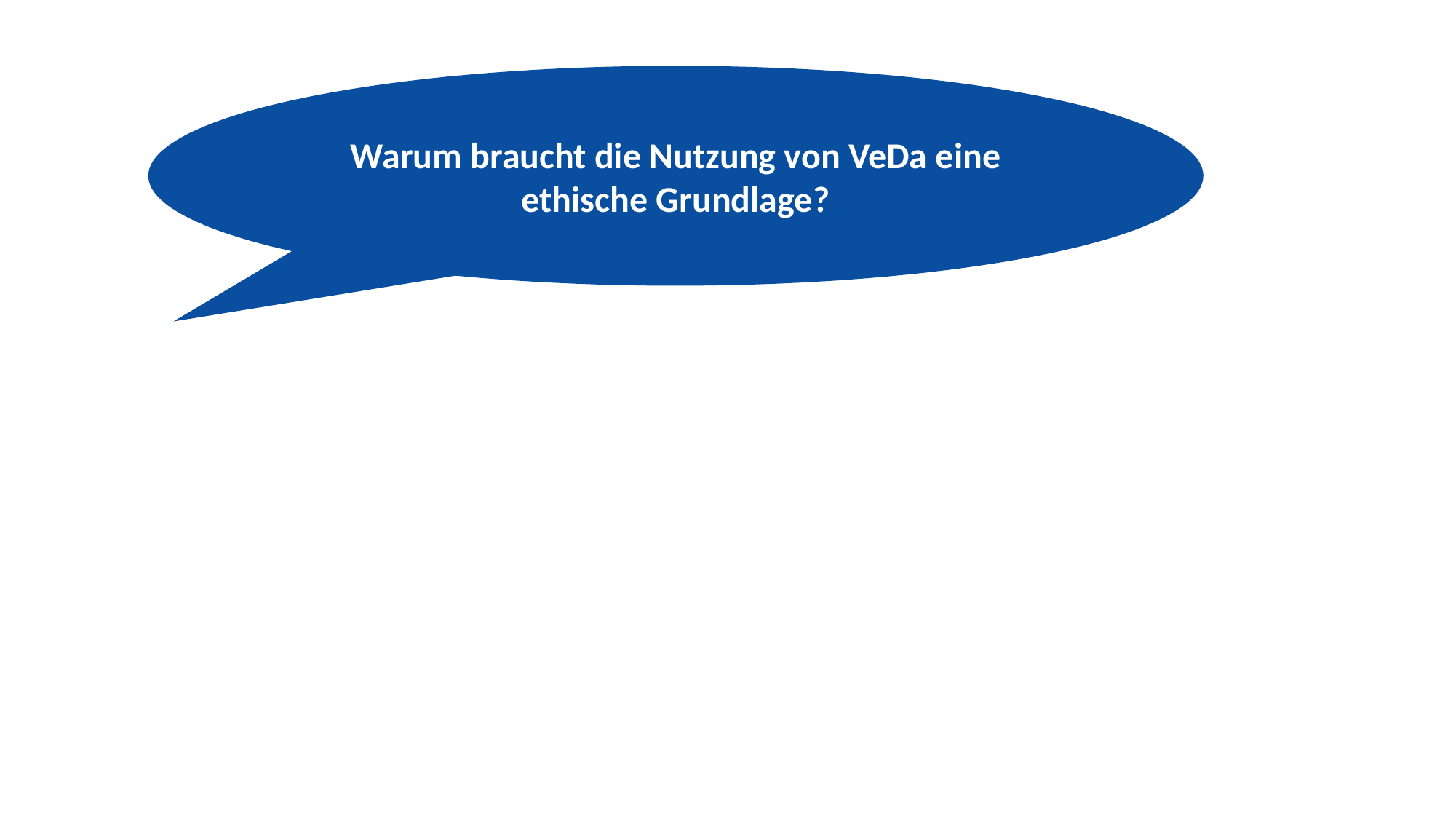

Warum braucht die Nutzung von VeDa eine ethische Grundlage?

Datensensibilität: Gesundheitsdaten sind besonders schützenswert – sie betreffen intime Informationen über Körper, Psyche, Lebensweise.
Technologischer Wandel: Neue Technologien wie KI verändern die Art, wie Daten verarbeitet und interpretiert werden – das erfordert neue ethische Maßstäbe.
Verantwortung: Alle beteiligten Institutionen – Forschung, Versorgung, Politik – müssen sicherstellen, dass VeDa verantwortungsvoll genutzt werden.